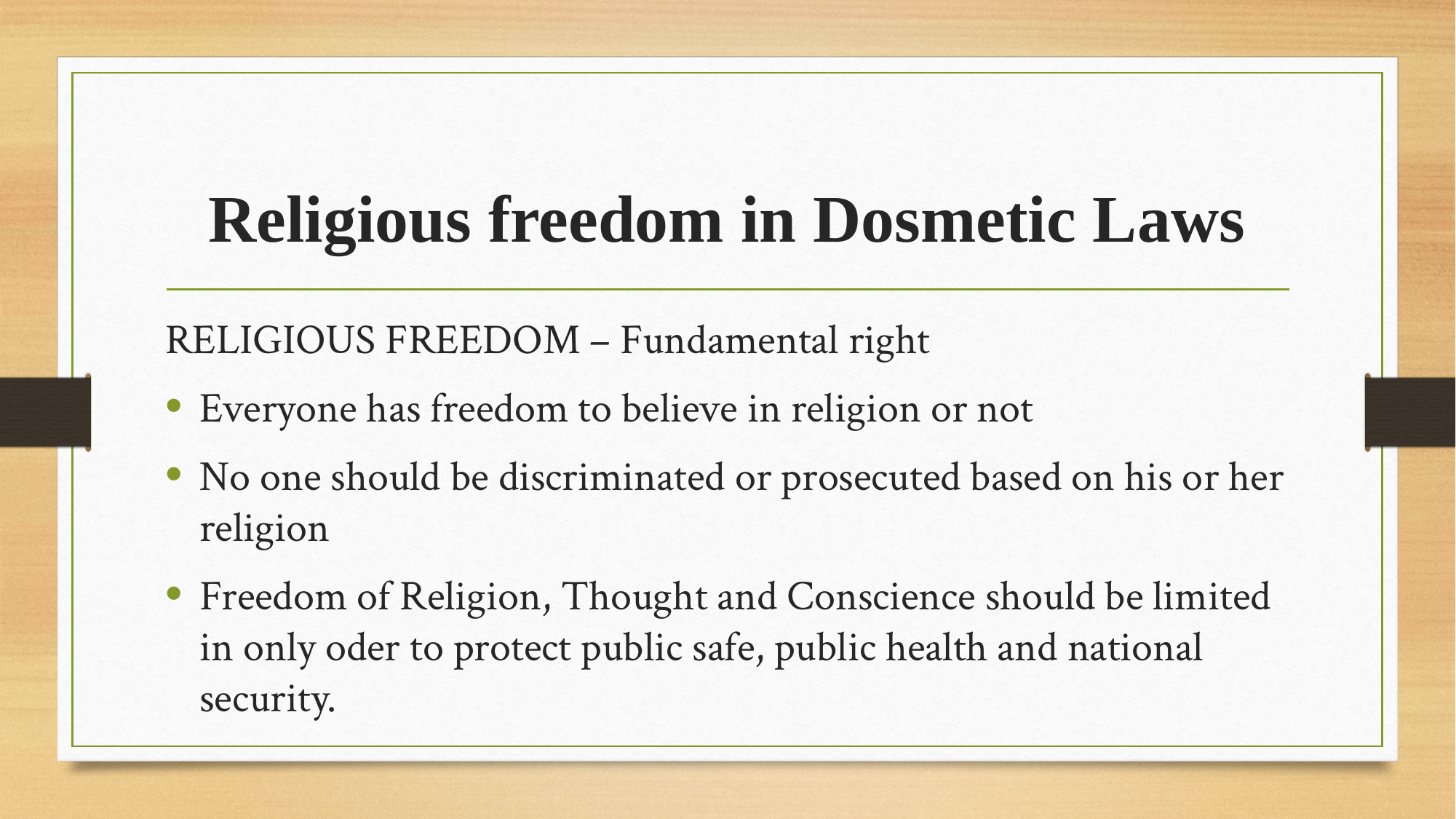

# Religious freedom in Dosmetic Laws
RELIGIOUS FREEDOM – Fundamental right
Everyone has freedom to believe in religion or not
No one should be discriminated or prosecuted based on his or her religion
Freedom of Religion, Thought and Conscience should be limited in only oder to protect public safe, public health and national security.